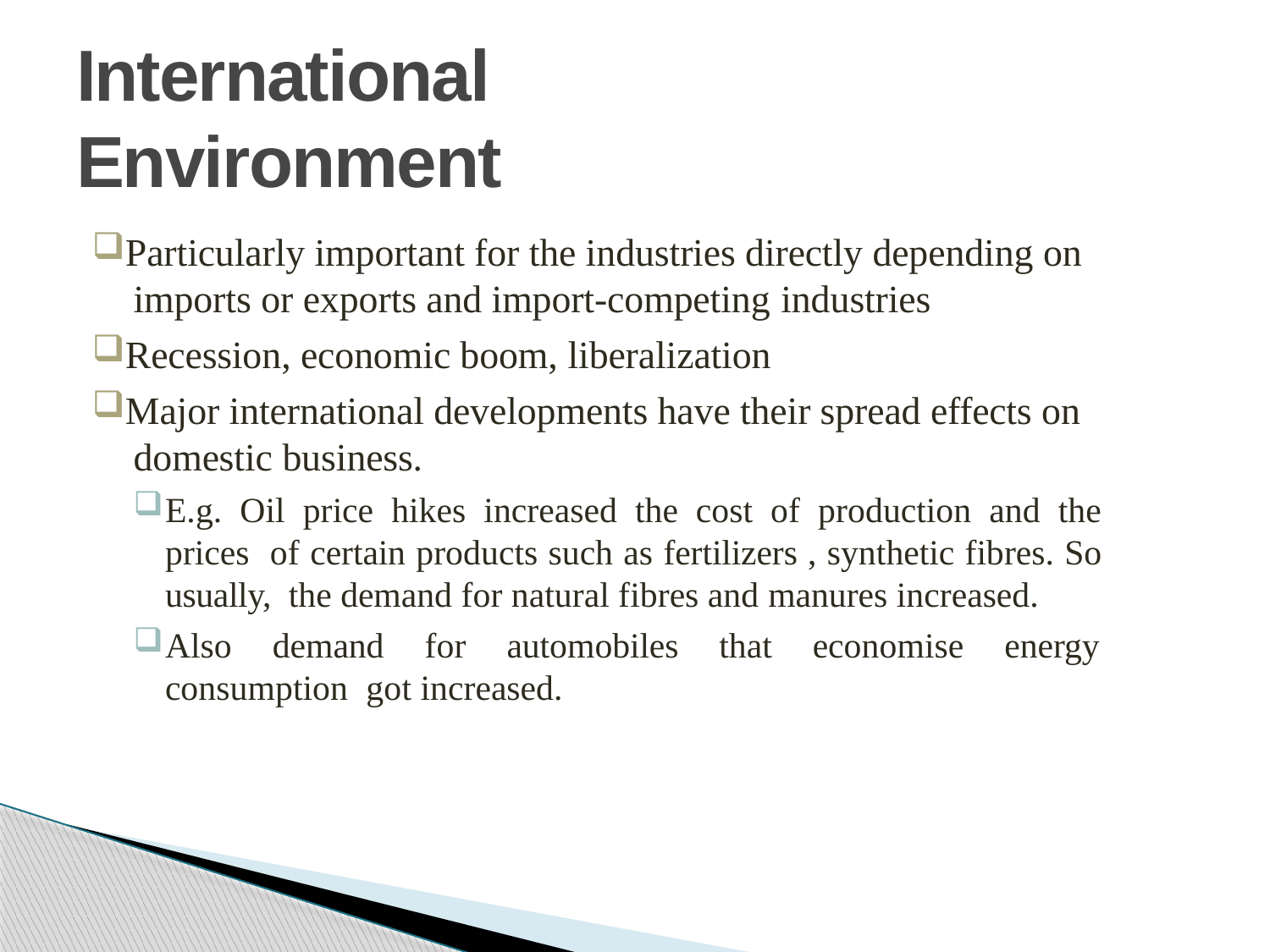

# International Environment
Particularly important for the industries directly depending on  imports or exports and import-competing industries
Recession, economic boom, liberalization
Major international developments have their spread effects on  domestic business.
E.g. Oil price hikes increased the cost of production and the prices  of certain products such as fertilizers , synthetic fibres. So usually,  the demand for natural fibres and manures increased.
Also demand for automobiles that economise energy consumption  got increased.